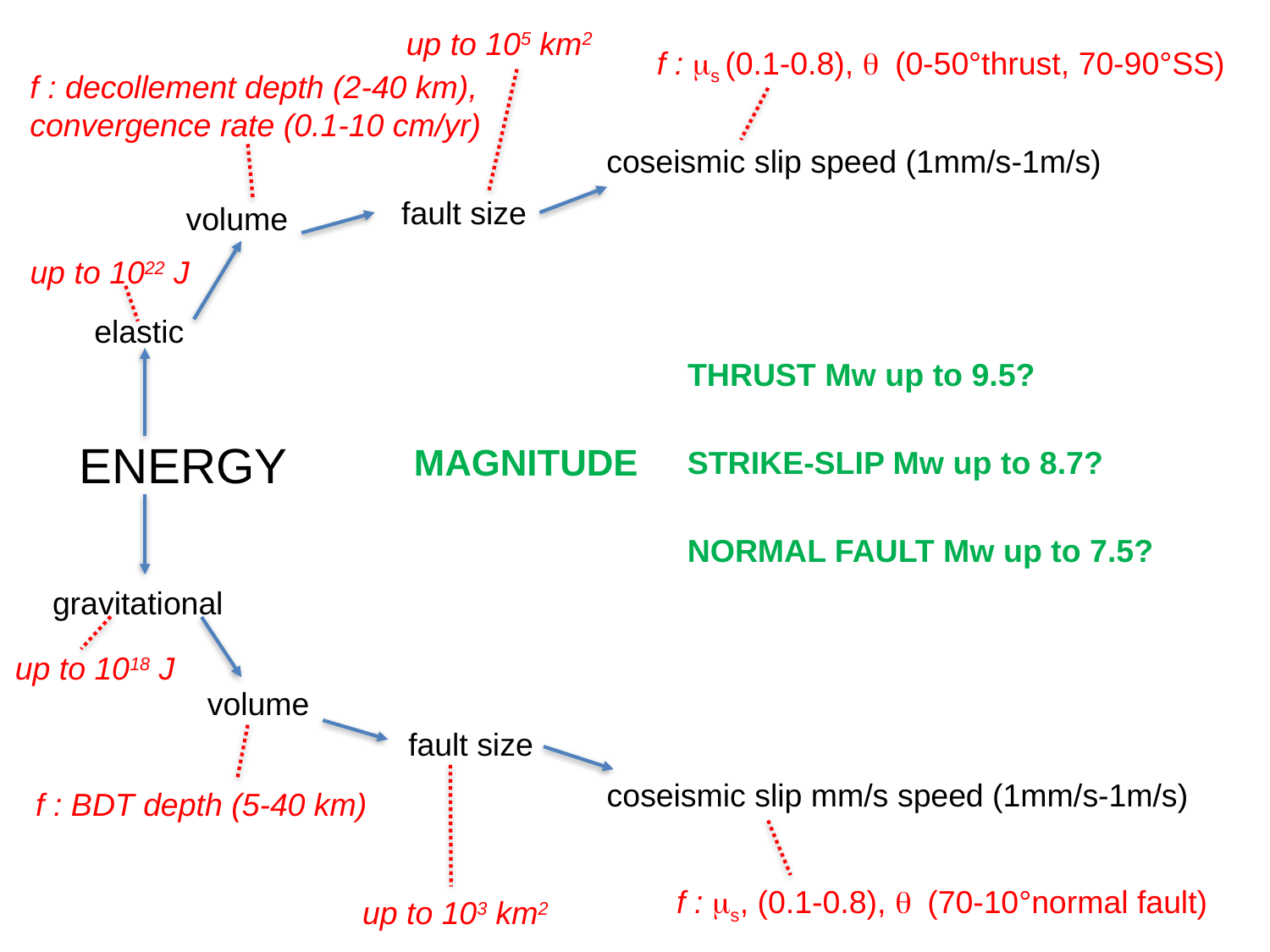

up to 105 km2
fault size
fault size
 up to 103 km2
f : μs (0.1-0.8), θ (0-50°thrust, 70-90°SS)
coseismic slip speed (1mm/s-1m/s)
coseismic slip mm/s speed (1mm/s-1m/s)
f : μs, (0.1-0.8), θ (70-10°normal fault)
f : decollement depth (2-40 km),
convergence rate (0.1-10 cm/yr)
volume
volume
f : BDT depth (5-40 km)
 up to 1022 J
elastic
gravitational
 up to 1018 J
THRUST Mw up to 9.5?
STRIKE-SLIP Mw up to 8.7?
NORMAL FAULT Mw up to 7.5?
ENERGY
MAGNITUDE